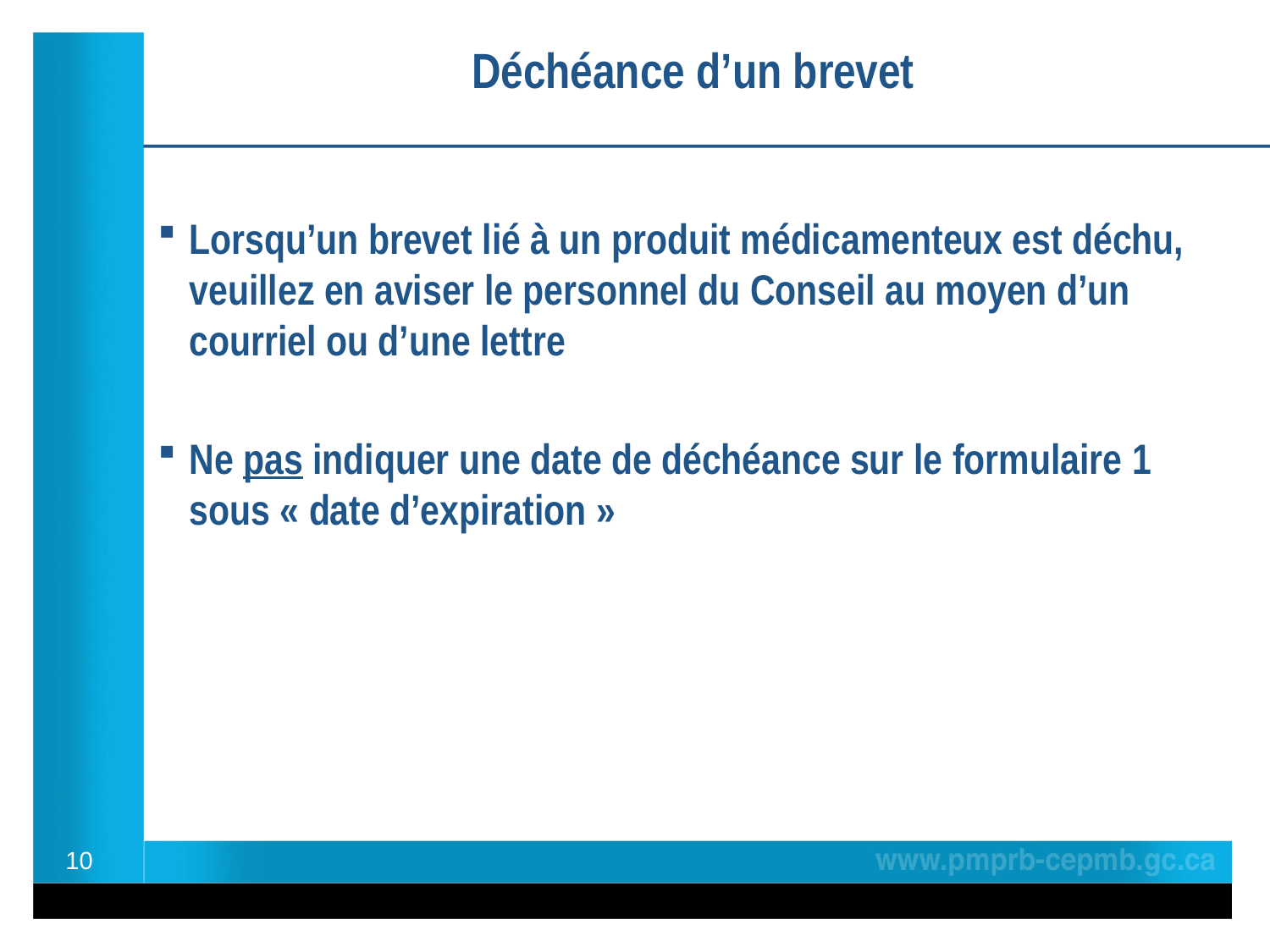

# Déchéance d’un brevet

Lorsqu’un brevet lié à un produit médicamenteux est déchu, veuillez en aviser le personnel du Conseil au moyen d’un courriel ou d’une lettre

Ne pas indiquer une date de déchéance sur le formulaire 1 sous « date d’expiration »

10